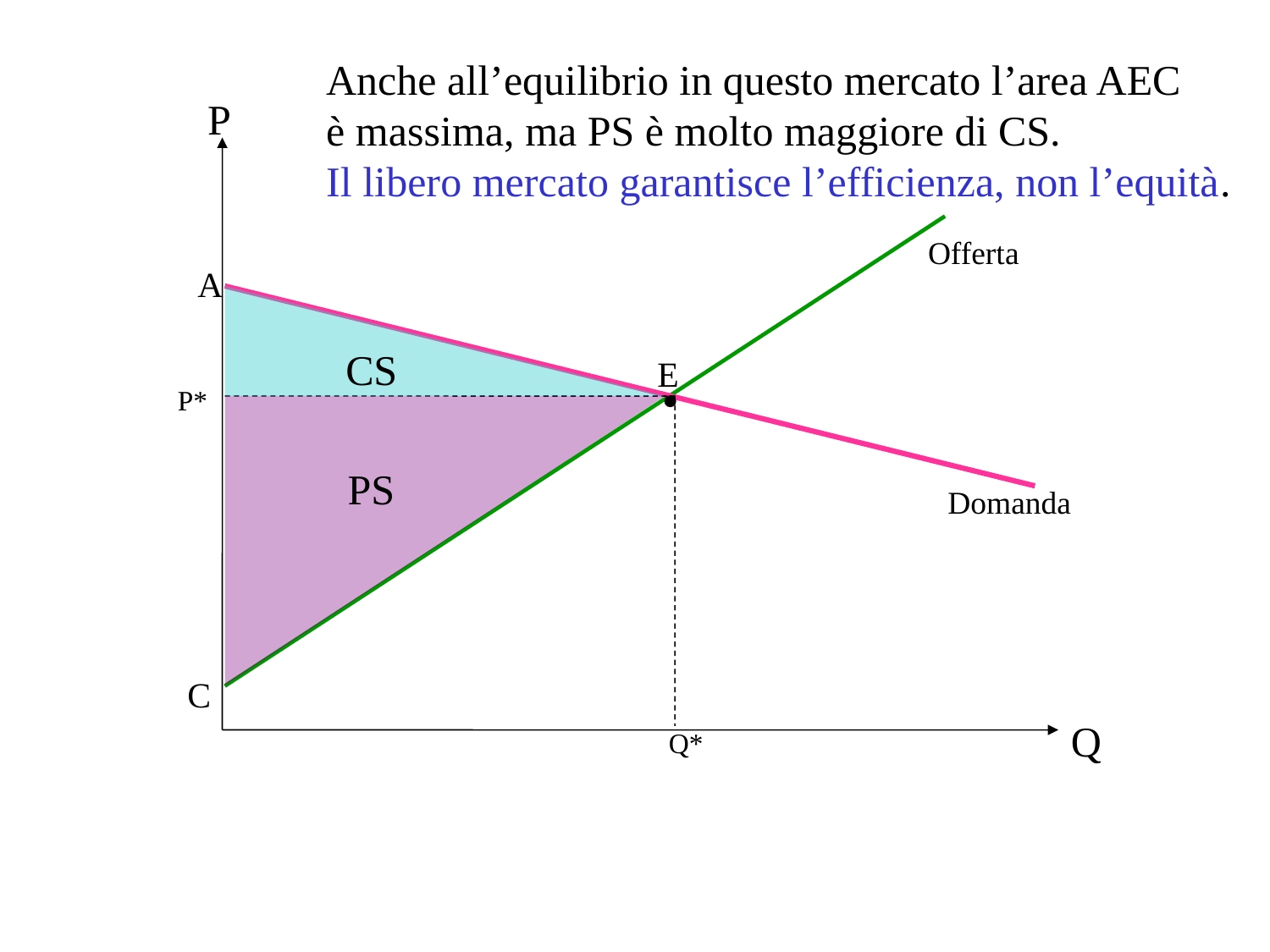

Anche all’equilibrio in questo mercato l’area AEC
è massima, ma PS è molto maggiore di CS.
Il libero mercato garantisce l’efficienza, non l’equità.
P

Offerta
A

CS
E
P*

PS
Domanda
C
Q
Q*